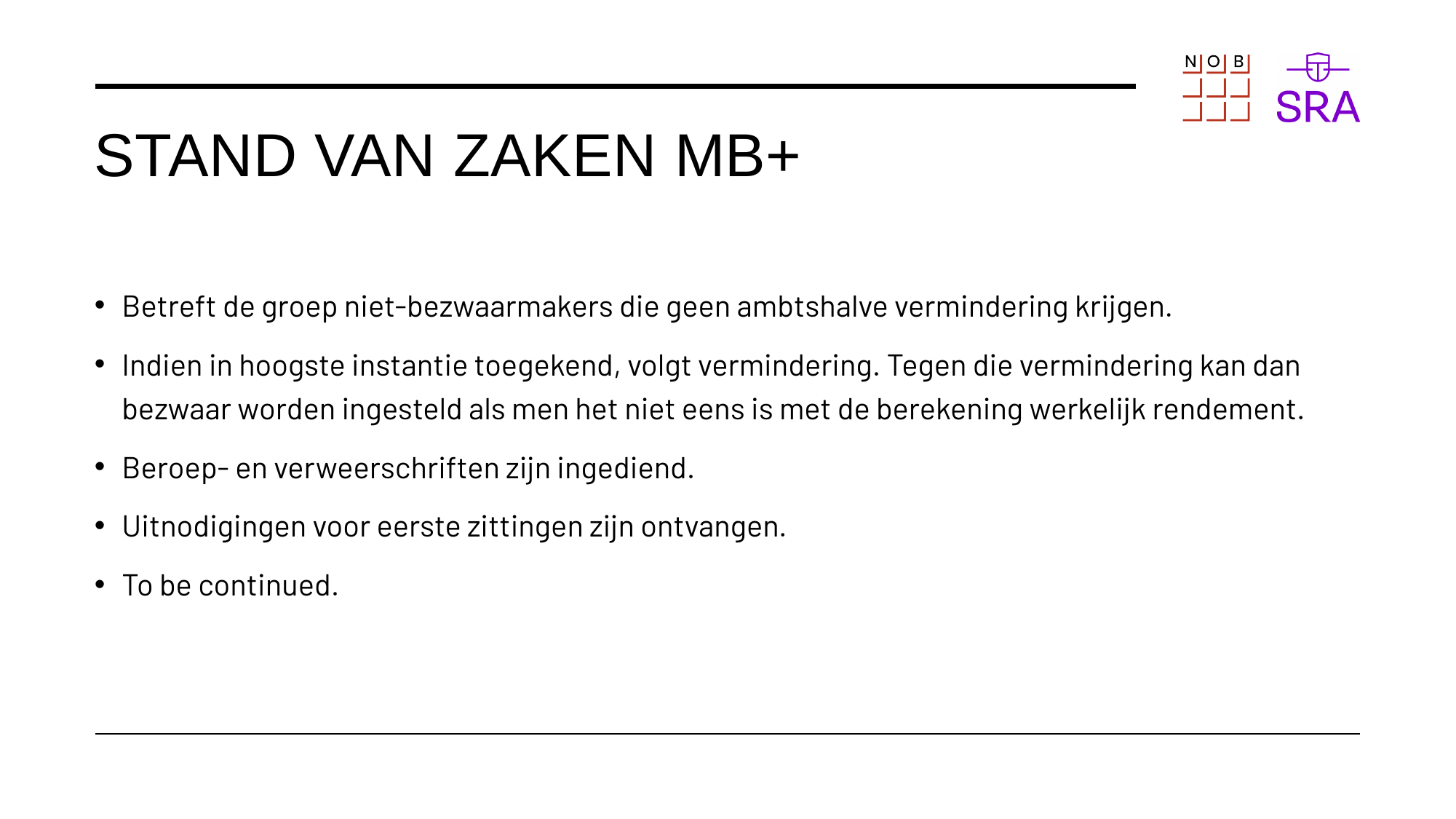

# Stand van zaken MB+
Betreft de groep niet-bezwaarmakers die geen ambtshalve vermindering krijgen.
Indien in hoogste instantie toegekend, volgt vermindering. Tegen die vermindering kan dan bezwaar worden ingesteld als men het niet eens is met de berekening werkelijk rendement.
Beroep- en verweerschriften zijn ingediend.
Uitnodigingen voor eerste zittingen zijn ontvangen.
To be continued.